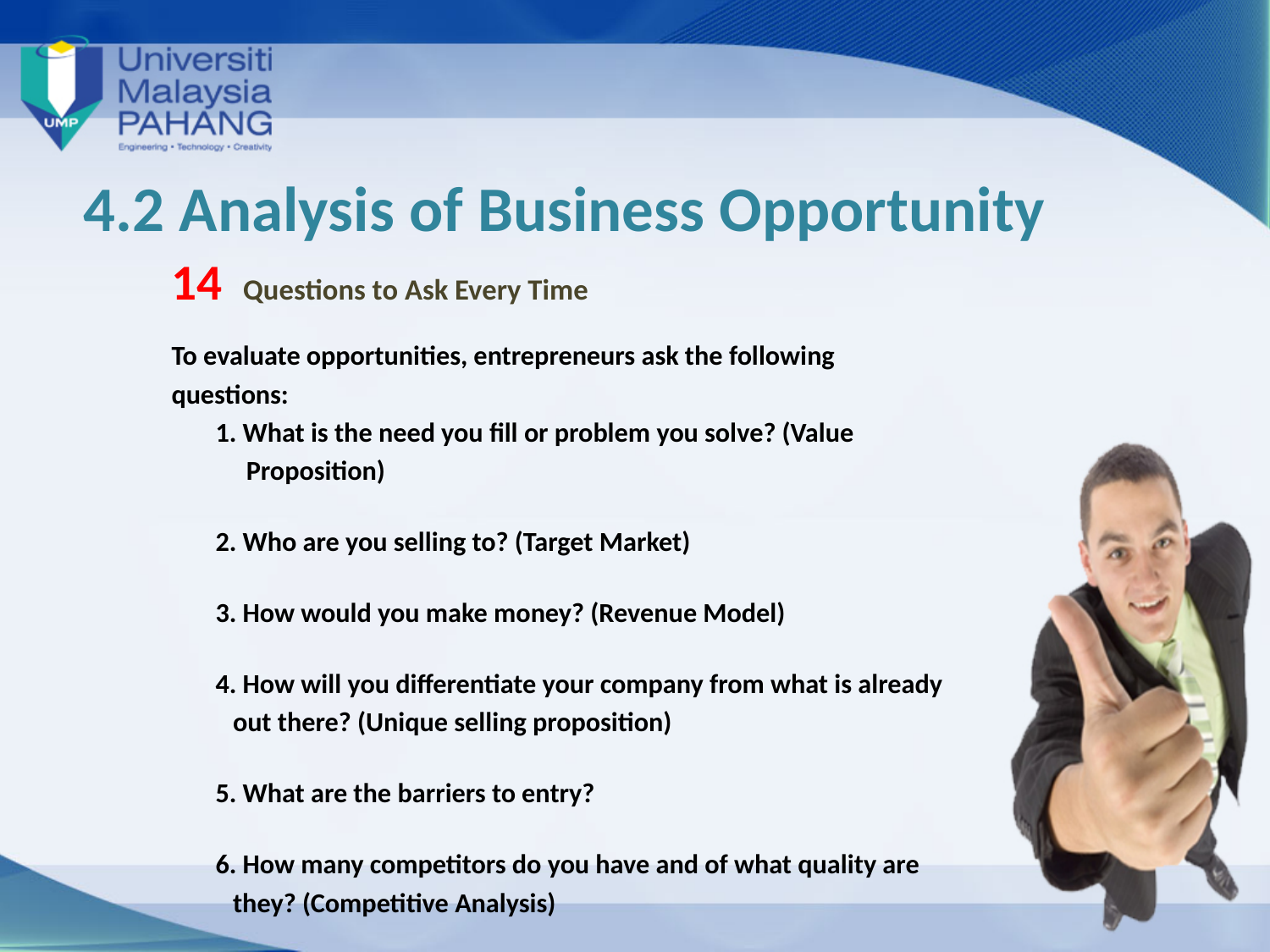

# 4.2 Analysis of Business Opportunity
14   Questions to Ask Every Time

To evaluate opportunities, entrepreneurs ask the following
questions:
	1. What is the need you fill or problem you solve? (Value
	     Proposition)
2. Who are you selling to? (Target Market)
3. How would you make money? (Revenue Model)
4. How will you differentiate your company from what is already
          out there? (Unique selling proposition)
5. What are the barriers to entry?
6. How many competitors do you have and of what quality are
          they? (Competitive Analysis)
7. How big is your market in dollars? (Market Size)